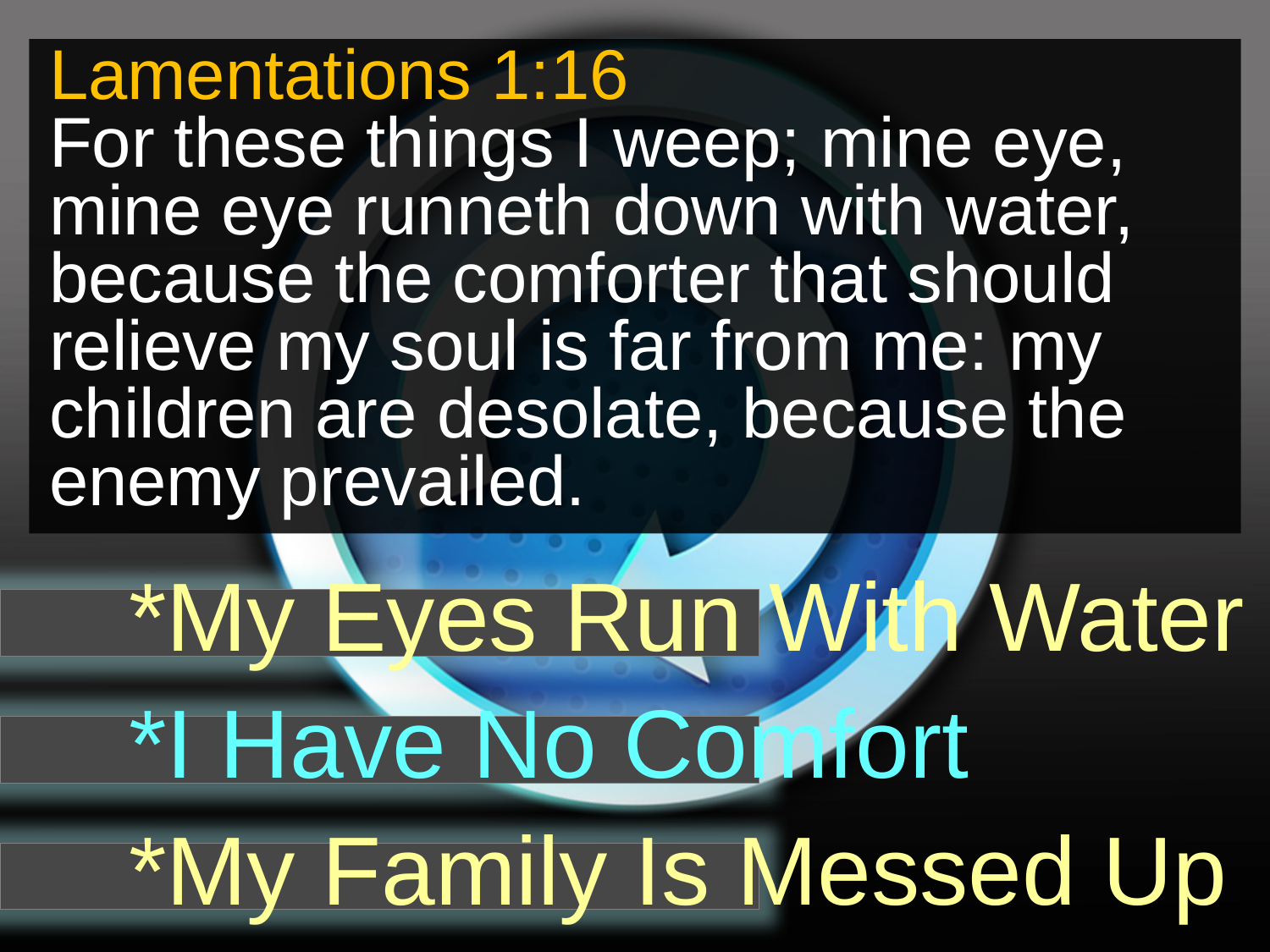

Lamentations 1:16
For these things I weep; mine eye, mine eye runneth down with water, because the comforter that should relieve my soul is far from me: my children are desolate, because the enemy prevailed.

*My Eyes Run With Water

*I Have No Comfort

*My Family Is Messed Up